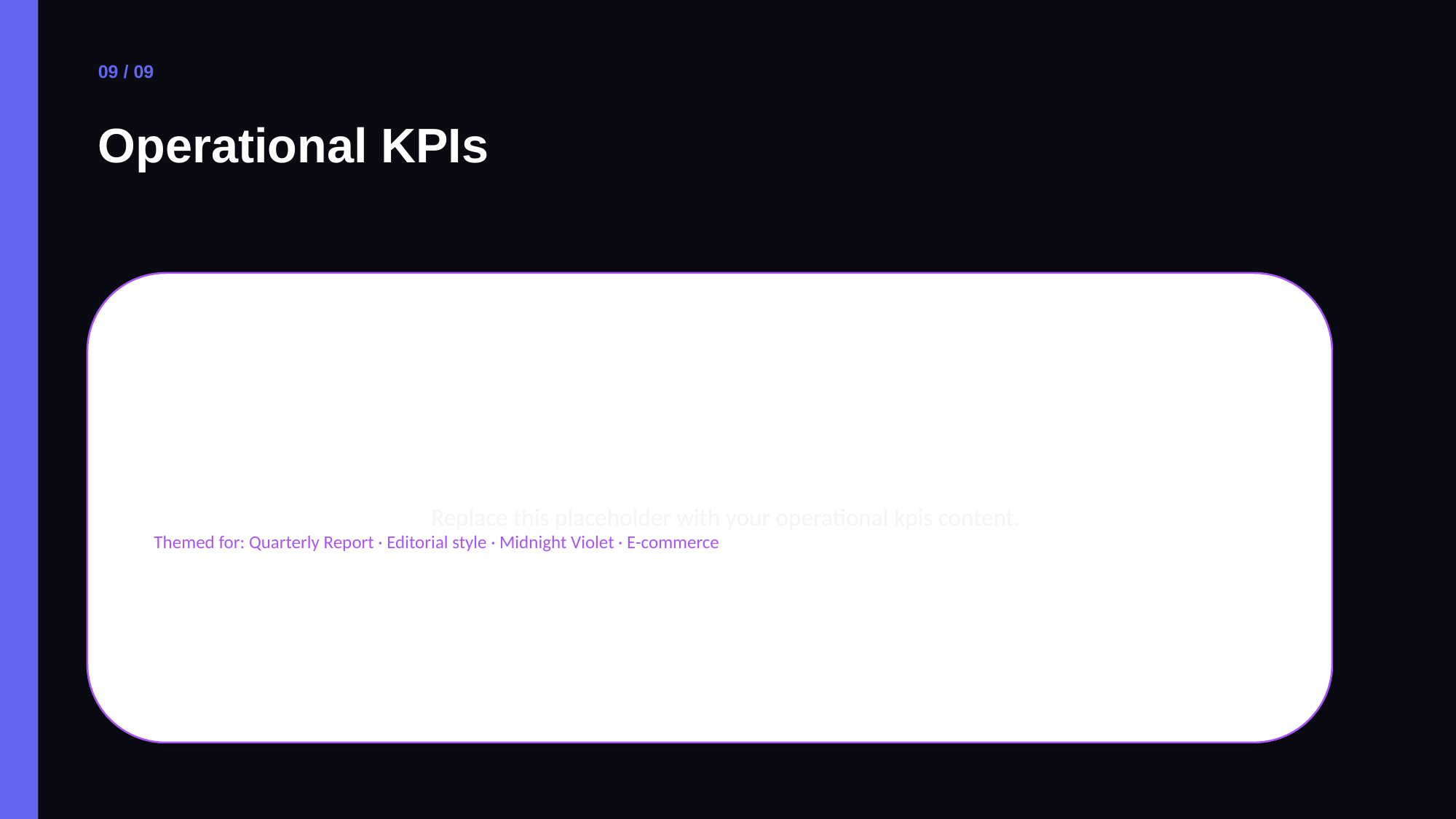

09 / 09
Operational KPIs
Replace this placeholder with your operational kpis content.
Themed for: Quarterly Report · Editorial style · Midnight Violet · E-commerce